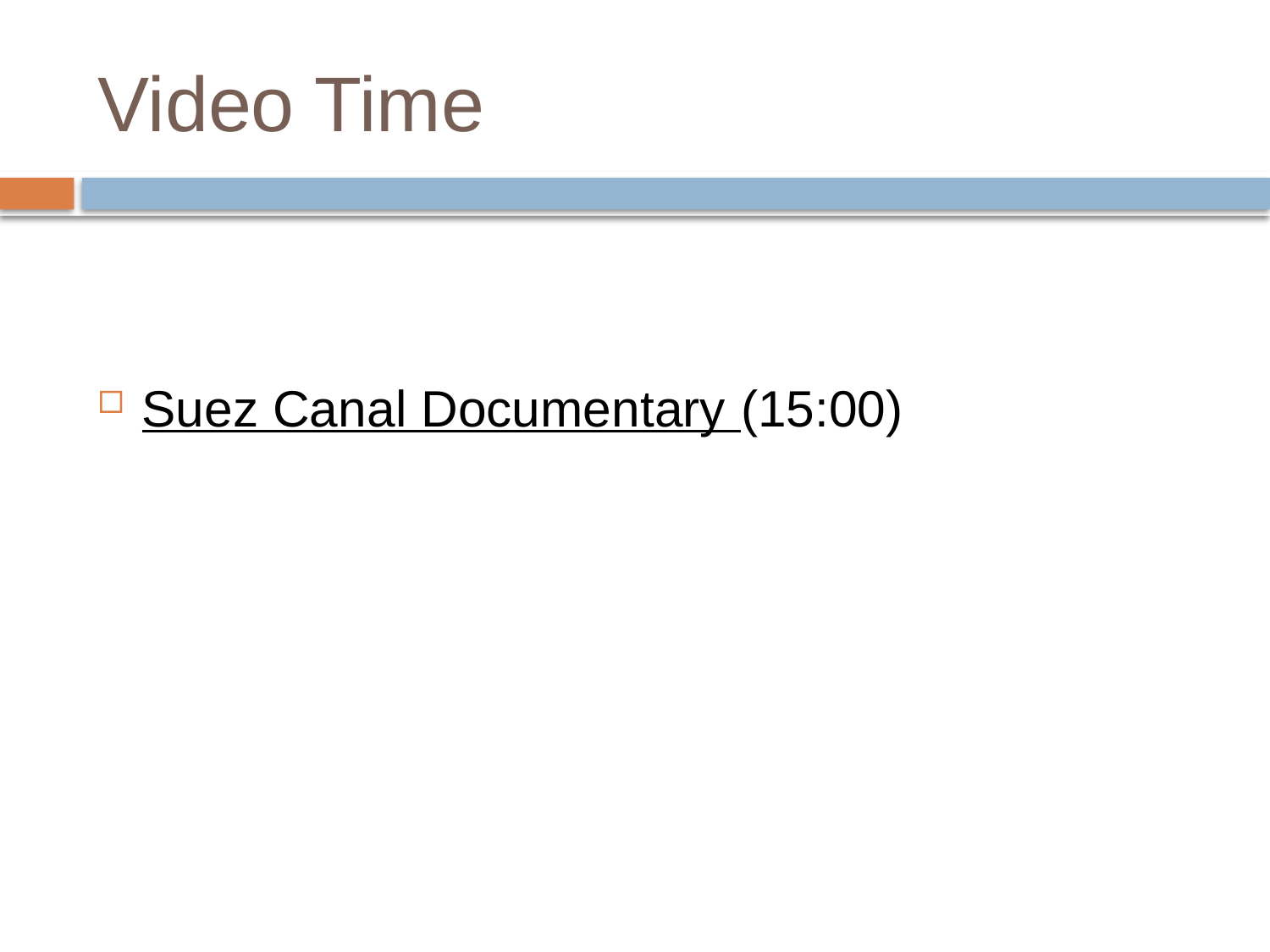

# Video Time

Suez Canal Documentary (15:00)